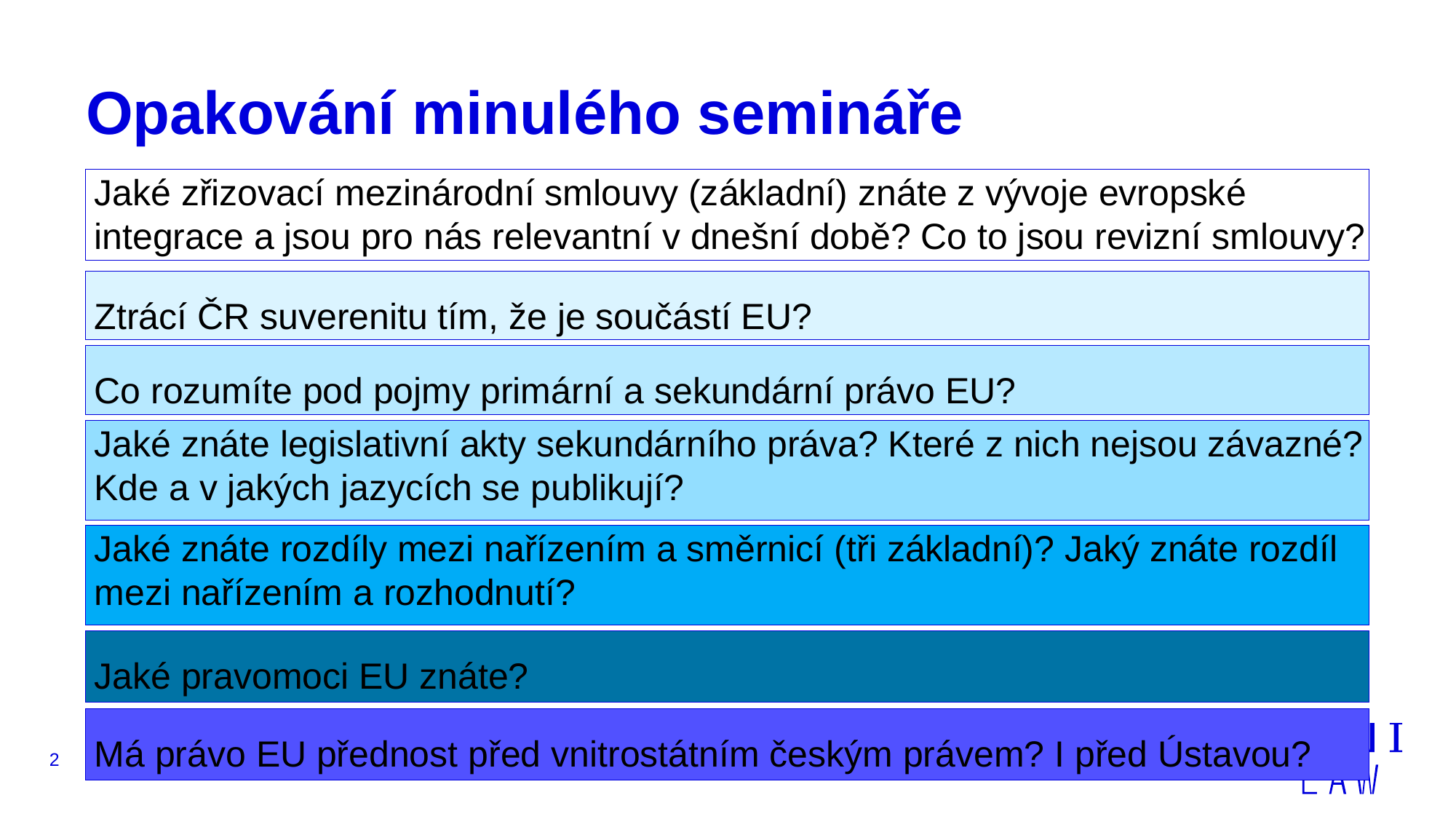

# Opakování minulého semináře
Jaké zřizovací mezinárodní smlouvy (základní) znáte z vývoje evropské integrace a jsou pro nás relevantní v dnešní době? Co to jsou revizní smlouvy?
Ztrácí ČR suverenitu tím, že je součástí EU?
Co rozumíte pod pojmy primární a sekundární právo EU?
Jaké znáte legislativní akty sekundárního práva? Které z nich nejsou závazné? Kde a v jakých jazycích se publikují?
Jaké znáte rozdíly mezi nařízením a směrnicí (tři základní)? Jaký znáte rozdíl mezi nařízením a rozhodnutí?
Jaké pravomoci EU znáte?
Má právo EU přednost před vnitrostátním českým právem? I před Ústavou?
2
JUDr. Malachta, KOV - EI